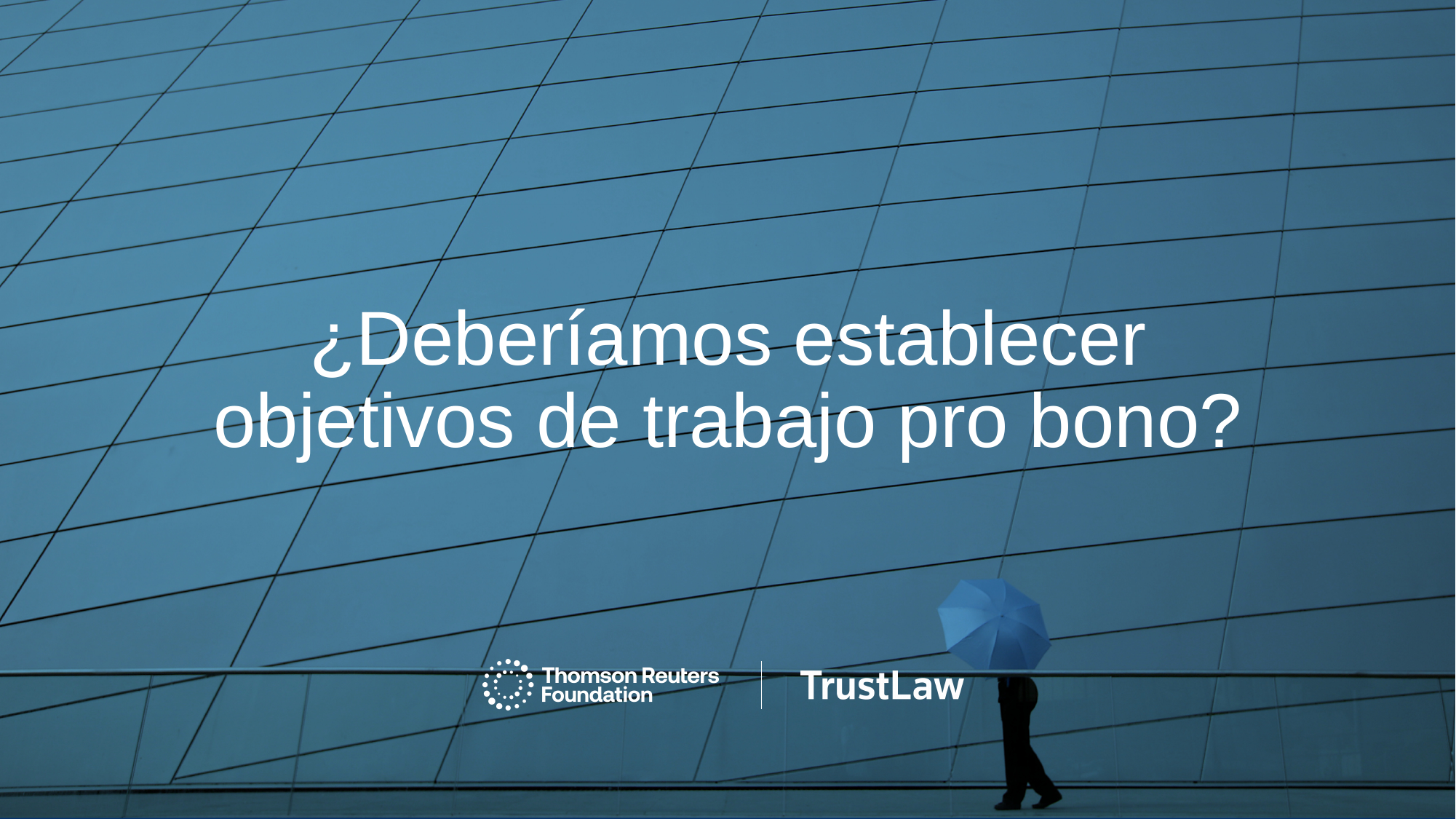

# ¿Deberíamos establecer objetivos de trabajo pro bono?